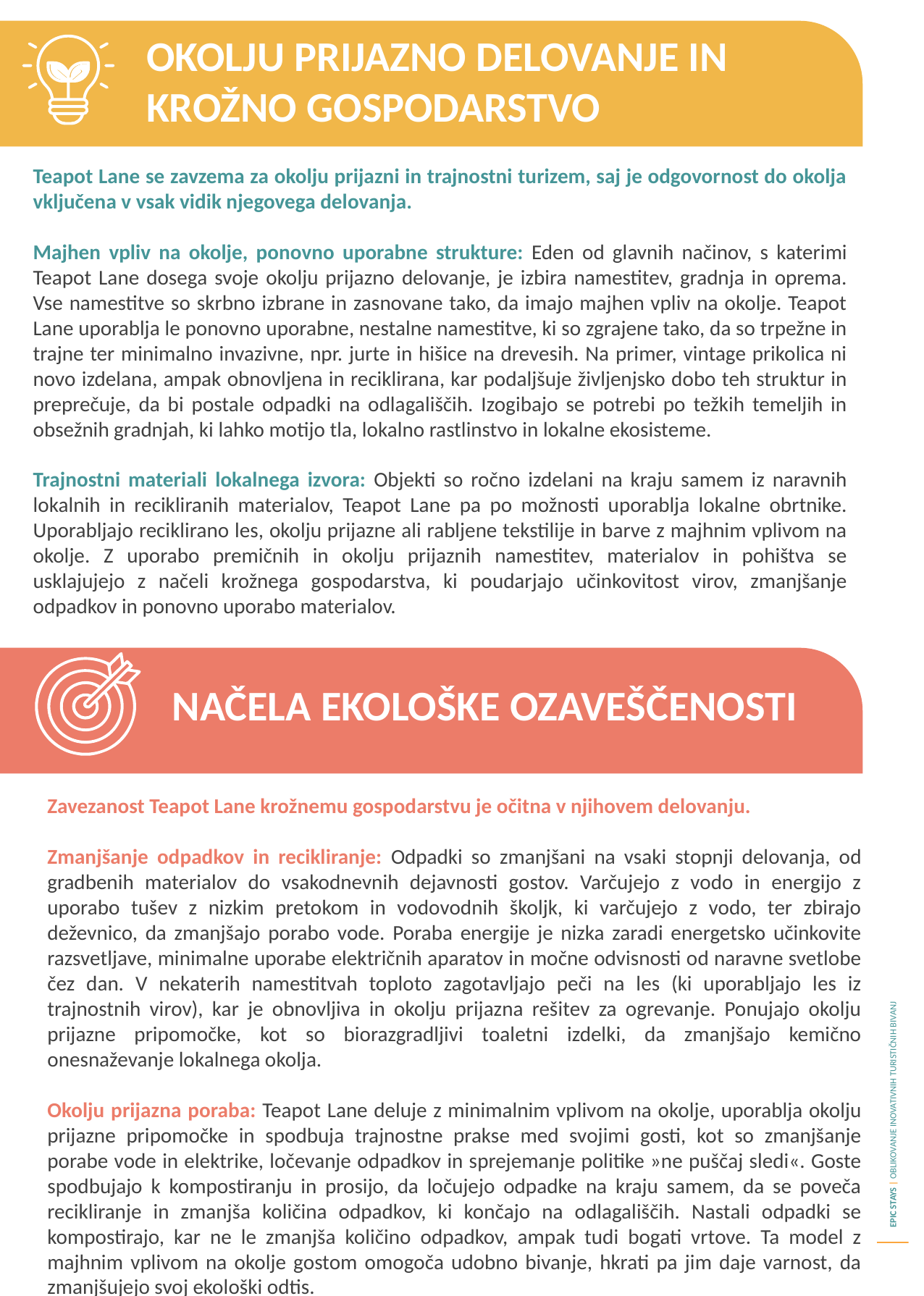

Okolju prijazno delovanje in krožno gospodarstvo
Teapot Lane se zavzema za okolju prijazni in trajnostni turizem, saj je odgovornost do okolja vključena v vsak vidik njegovega delovanja.

Majhen vpliv na okolje, ponovno uporabne strukture: Eden od glavnih načinov, s katerimi Teapot Lane dosega svoje okolju prijazno delovanje, je izbira namestitev, gradnja in oprema. Vse namestitve so skrbno izbrane in zasnovane tako, da imajo majhen vpliv na okolje. Teapot Lane uporablja le ponovno uporabne, nestalne namestitve, ki so zgrajene tako, da so trpežne in trajne ter minimalno invazivne, npr. jurte in hišice na drevesih. Na primer, vintage prikolica ni novo izdelana, ampak obnovljena in reciklirana, kar podaljšuje življenjsko dobo teh struktur in preprečuje, da bi postale odpadki na odlagališčih. Izogibajo se potrebi po težkih temeljih in obsežnih gradnjah, ki lahko motijo tla, lokalno rastlinstvo in lokalne ekosisteme.

Trajnostni materiali lokalnega izvora: Objekti so ročno izdelani na kraju samem iz naravnih lokalnih in recikliranih materialov, Teapot Lane pa po možnosti uporablja lokalne obrtnike. Uporabljajo reciklirano les, okolju prijazne ali rabljene tekstilije in barve z majhnim vplivom na okolje. Z uporabo premičnih in okolju prijaznih namestitev, materialov in pohištva se usklajujejo z načeli krožnega gospodarstva, ki poudarjajo učinkovitost virov, zmanjšanje odpadkov in ponovno uporabo materialov.

Načela ekološke ozaveščenosti
Zavezanost Teapot Lane krožnemu gospodarstvu je očitna v njihovem delovanju.

Zmanjšanje odpadkov in recikliranje: Odpadki so zmanjšani na vsaki stopnji delovanja, od gradbenih materialov do vsakodnevnih dejavnosti gostov. Varčujejo z vodo in energijo z uporabo tušev z nizkim pretokom in vodovodnih školjk, ki varčujejo z vodo, ter zbirajo deževnico, da zmanjšajo porabo vode. Poraba energije je nizka zaradi energetsko učinkovite razsvetljave, minimalne uporabe električnih aparatov in močne odvisnosti od naravne svetlobe čez dan. V nekaterih namestitvah toploto zagotavljajo peči na les (ki uporabljajo les iz trajnostnih virov), kar je obnovljiva in okolju prijazna rešitev za ogrevanje. Ponujajo okolju prijazne pripomočke, kot so biorazgradljivi toaletni izdelki, da zmanjšajo kemično onesnaževanje lokalnega okolja.

Okolju prijazna poraba: Teapot Lane deluje z minimalnim vplivom na okolje, uporablja okolju prijazne pripomočke in spodbuja trajnostne prakse med svojimi gosti, kot so zmanjšanje porabe vode in elektrike, ločevanje odpadkov in sprejemanje politike »ne puščaj sledi«. Goste spodbujajo k kompostiranju in prosijo, da ločujejo odpadke na kraju samem, da se poveča recikliranje in zmanjša količina odpadkov, ki končajo na odlagališčih. Nastali odpadki se kompostirajo, kar ne le zmanjša količino odpadkov, ampak tudi bogati vrtove. Ta model z majhnim vplivom na okolje gostom omogoča udobno bivanje, hkrati pa jim daje varnost, da zmanjšujejo svoj ekološki odtis.